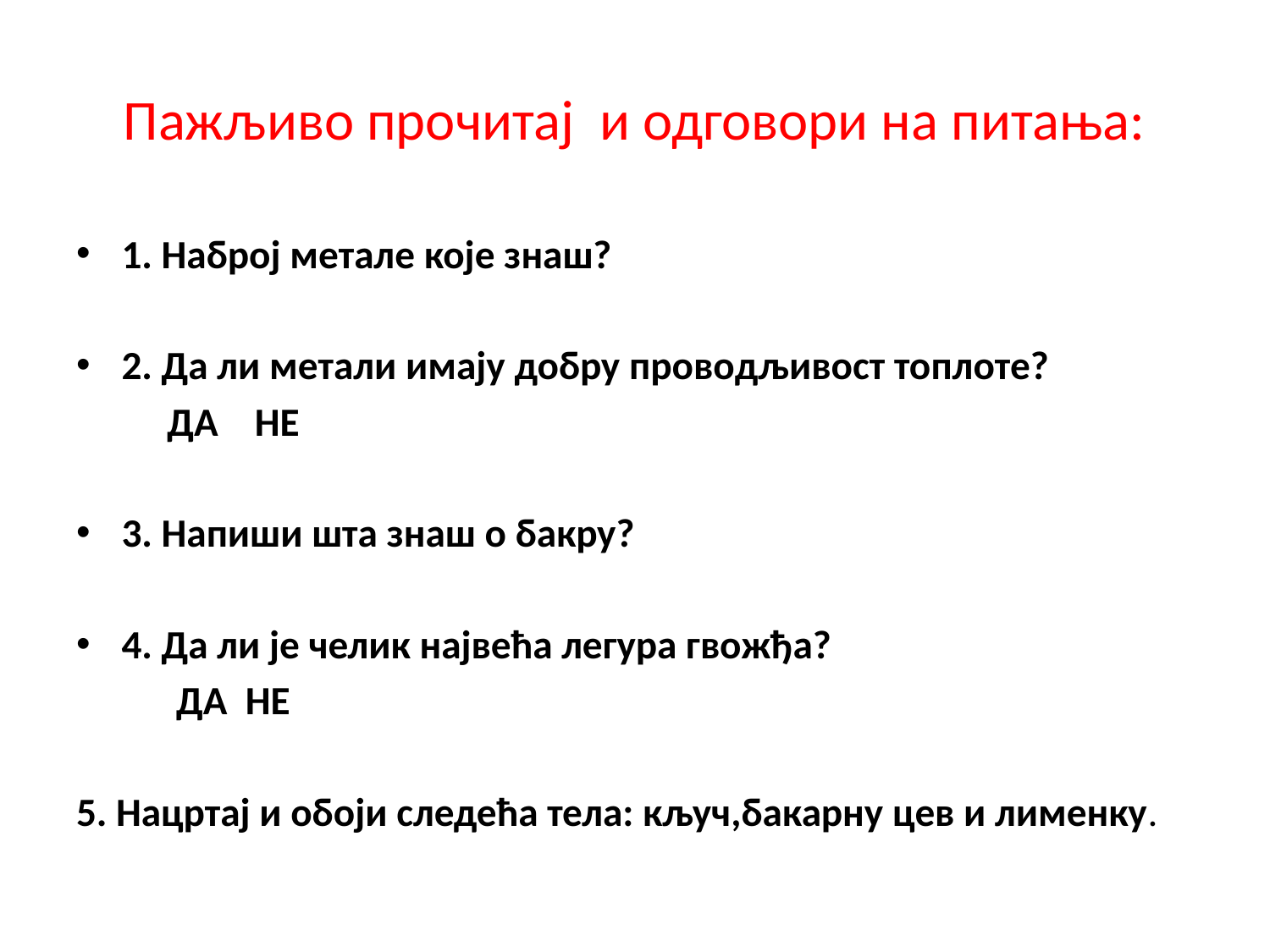

# Пажљиво прочитај  и одговори на питања:
1. Наброј метале које знаш?

2. Да ли метали имају добру проводљивост топлоте?
          ДА    НЕ

3. Напиши шта знаш о бакру?

4. Да ли је челик највећа легура гвожђа?
           ДА  НЕ

5. Нацртај и обоји следећа тела: кључ,бакарну цев и лименку.